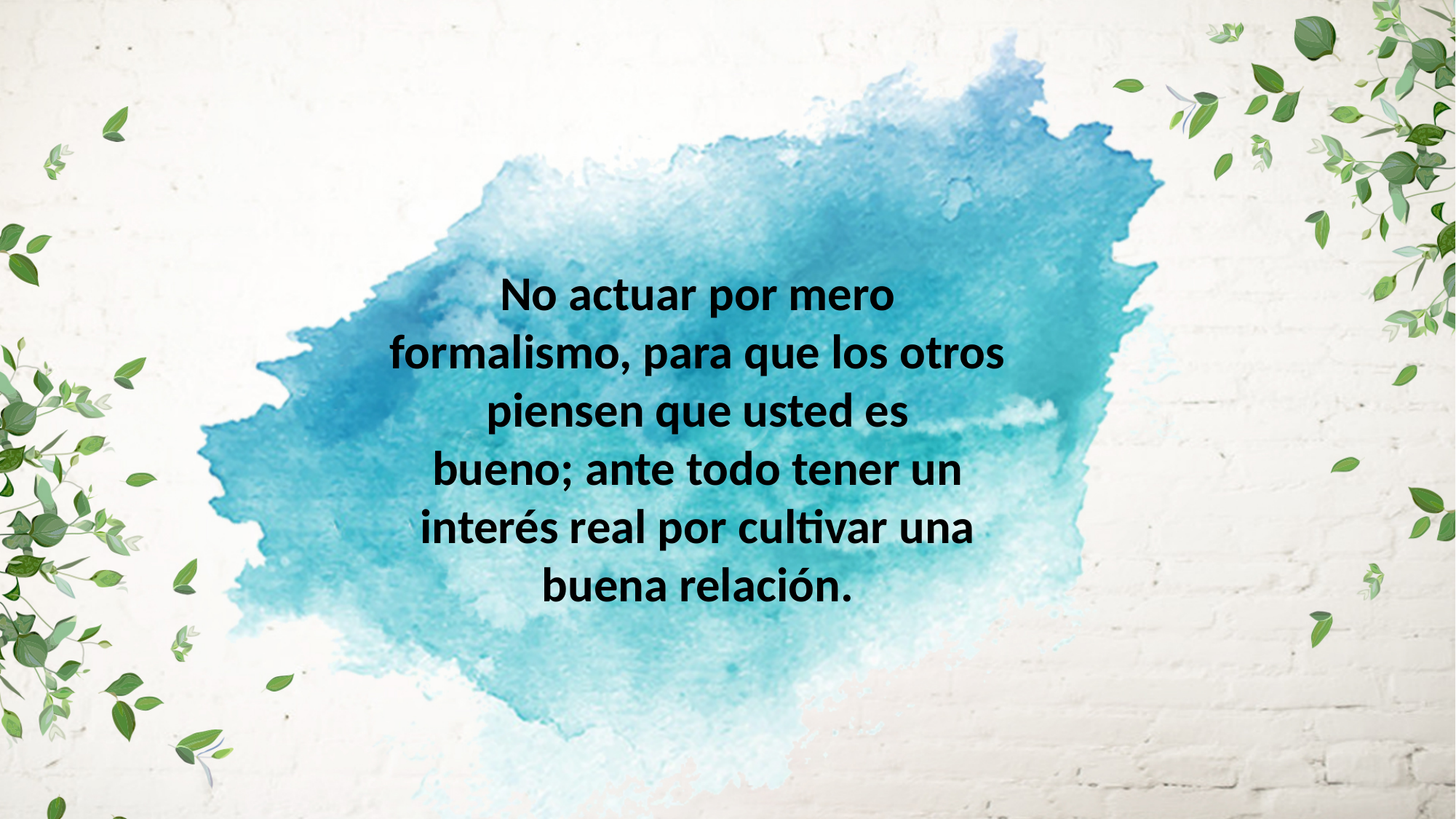

No actuar por mero formalismo, para que los otros piensen que usted es
bueno; ante todo tener un interés real por cultivar una buena relación.